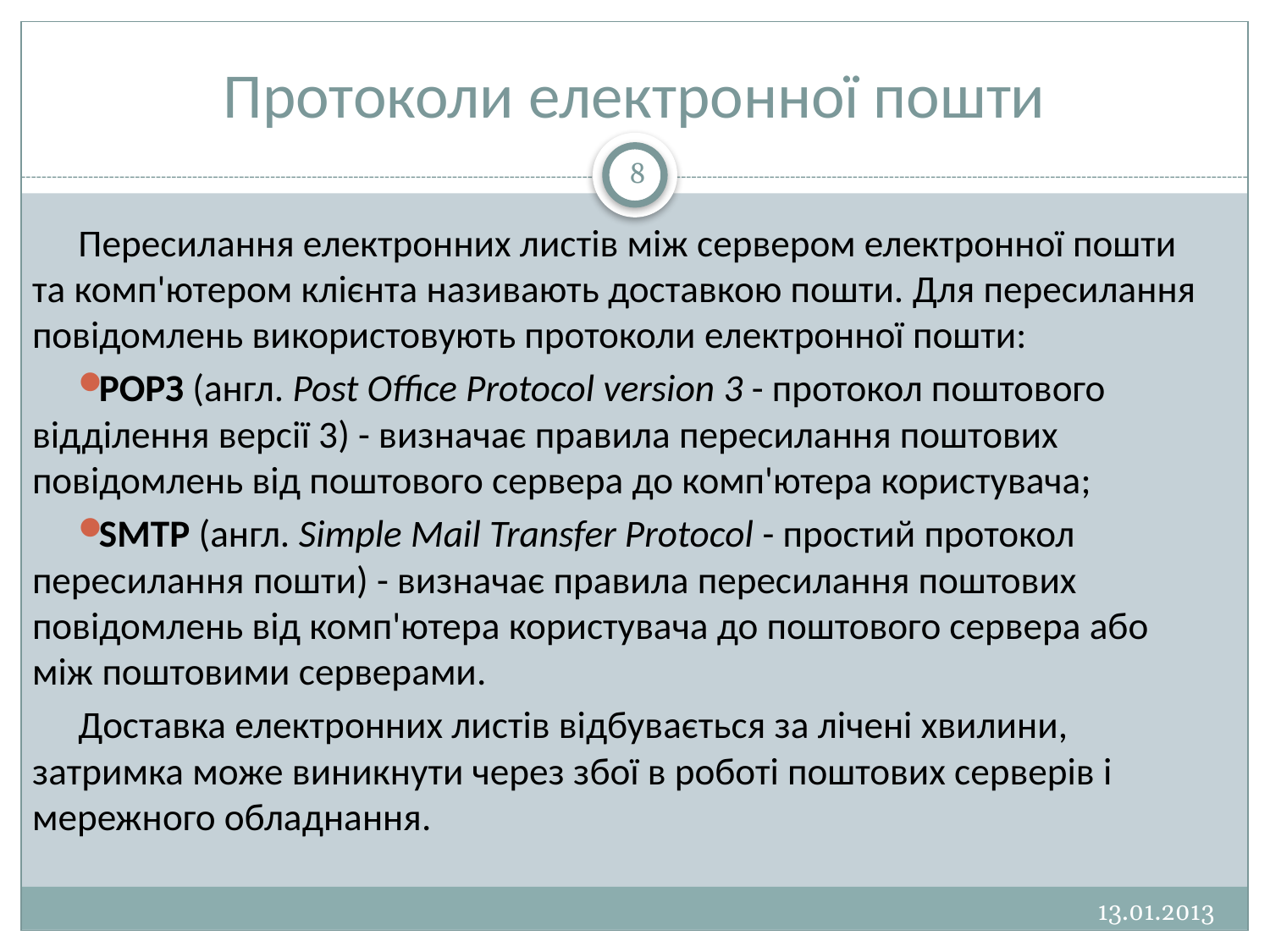

# Протоколи електронної пошти
8
Пересилання електронних листів між сервером електронної пошти та комп'ютером клієнта називають доставкою пошти. Для пересилання повідомлень використовують протоколи електронної пошти:
РОРЗ (англ. Post Office Protocol version 3 - протокол поштового відділення версії 3) - визначає правила пересилання поштових повідомлень від поштового сервера до комп'ютера користувача;
SMTP (англ. Simple Mail Transfer Protocol - простий протокол пересилання пошти) - визначає правила пересилання поштових повідомлень від комп'ютера користувача до поштового сервера або між поштовими серверами.
Доставка електронних листів відбувається за лічені хвилини, затримка може виникнути через збої в роботі поштових серверів і мережного обладнання.

13.01.2013